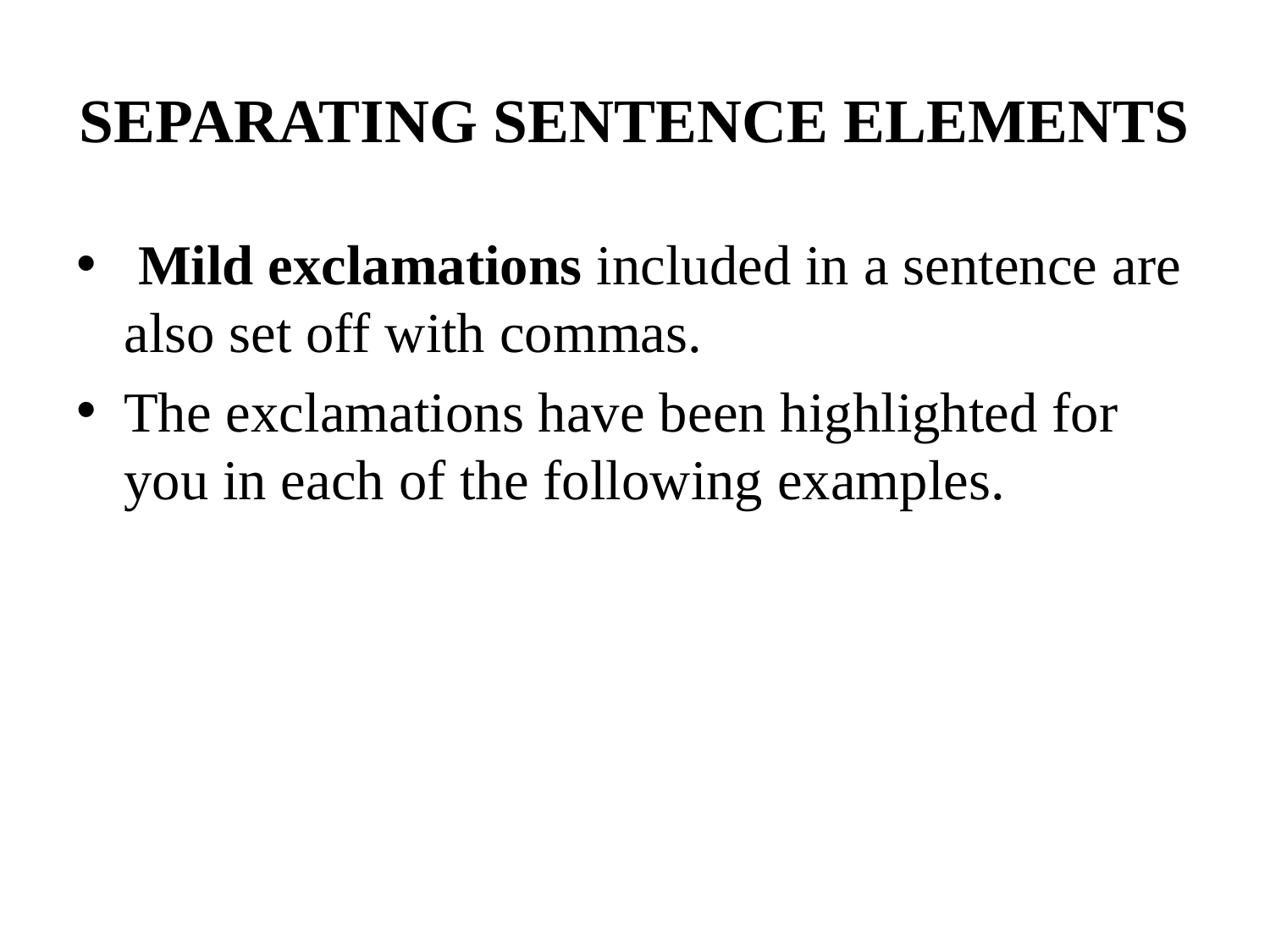

# SEPARATING SENTENCE ELEMENTS
 Mild exclamations included in a sentence are also set off with commas.
The exclamations have been highlighted for you in each of the following examples.